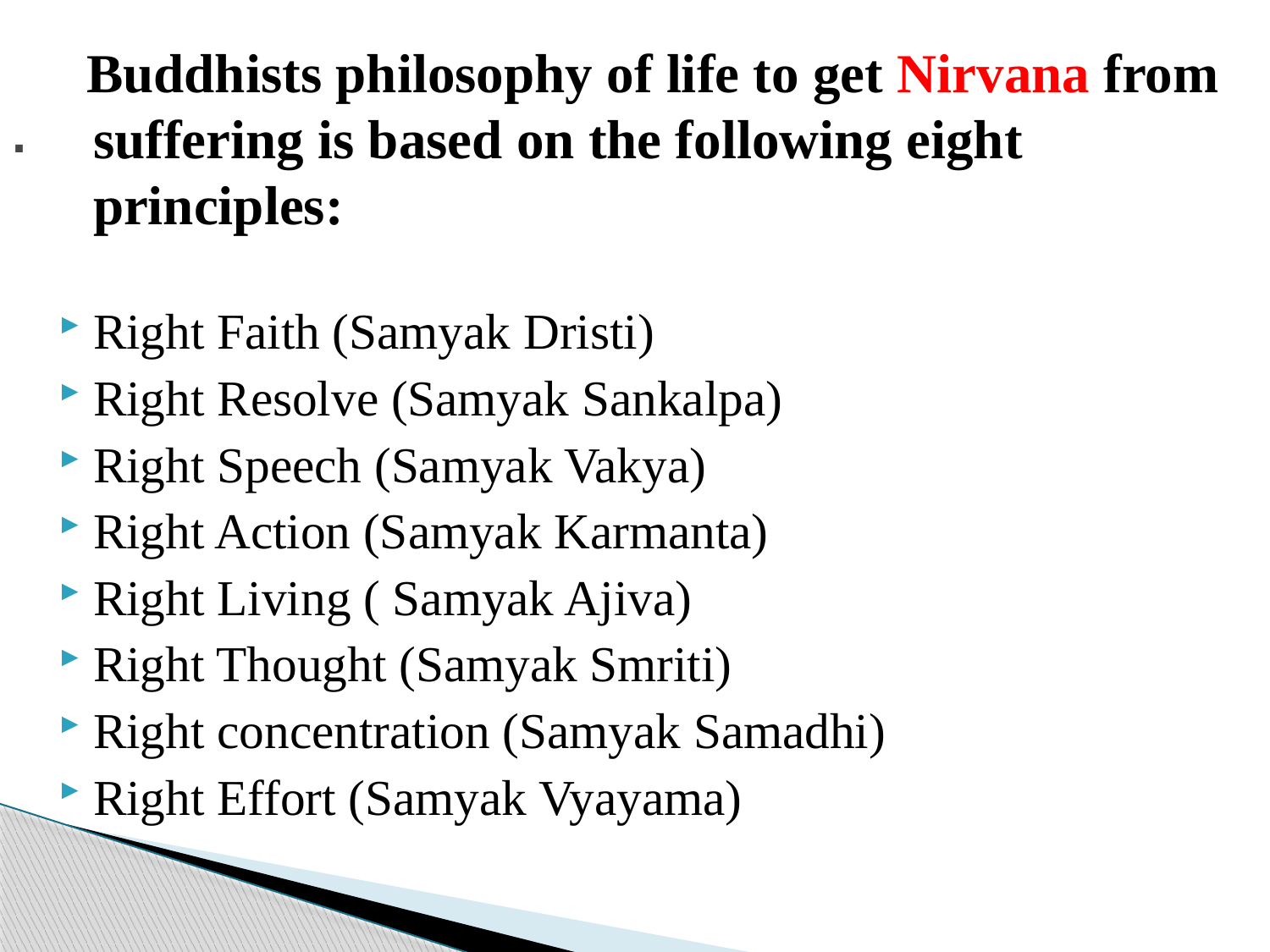

# .
  Buddhists philosophy of life to get Nirvana from suffering is based on the following eight principles:

Right Faith (Samyak Dristi)
Right Resolve (Samyak Sankalpa)
Right Speech (Samyak Vakya)
Right Action (Samyak Karmanta)
Right Living ( Samyak Ajiva)
Right Thought (Samyak Smriti)
Right concentration (Samyak Samadhi)
Right Effort (Samyak Vyayama)